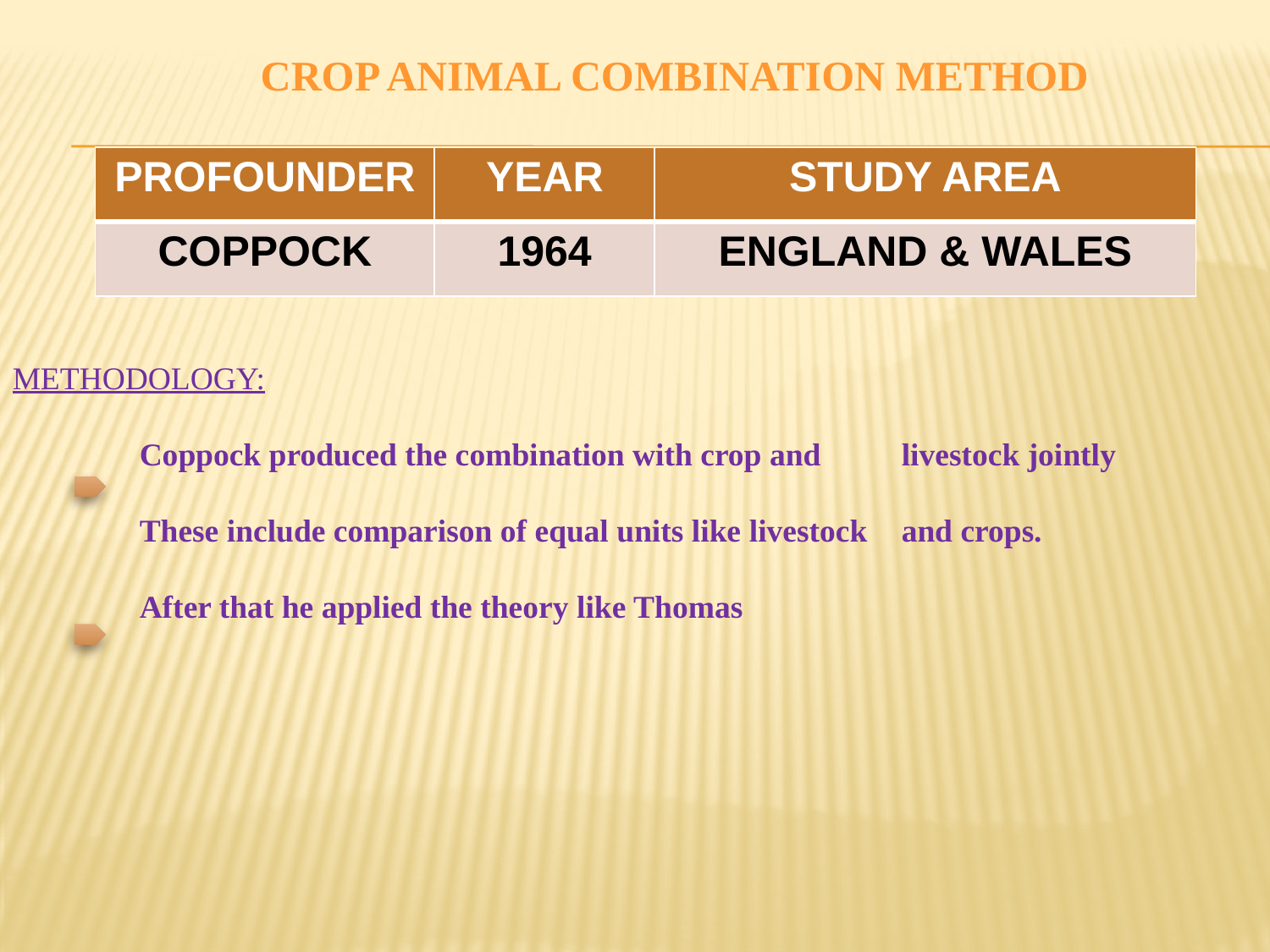

CROP ANIMAL COMBINATION METHOD
| PROFOUNDER | YEAR | STUDY AREA |
| --- | --- | --- |
| COPPOCK | 1964 | ENGLAND & WALES |
METHODOLOGY:

	Coppock produced the combination with crop and 	livestock jointly

	These include comparison of equal units like livestock 	and crops.

	After that he applied the theory like Thomas